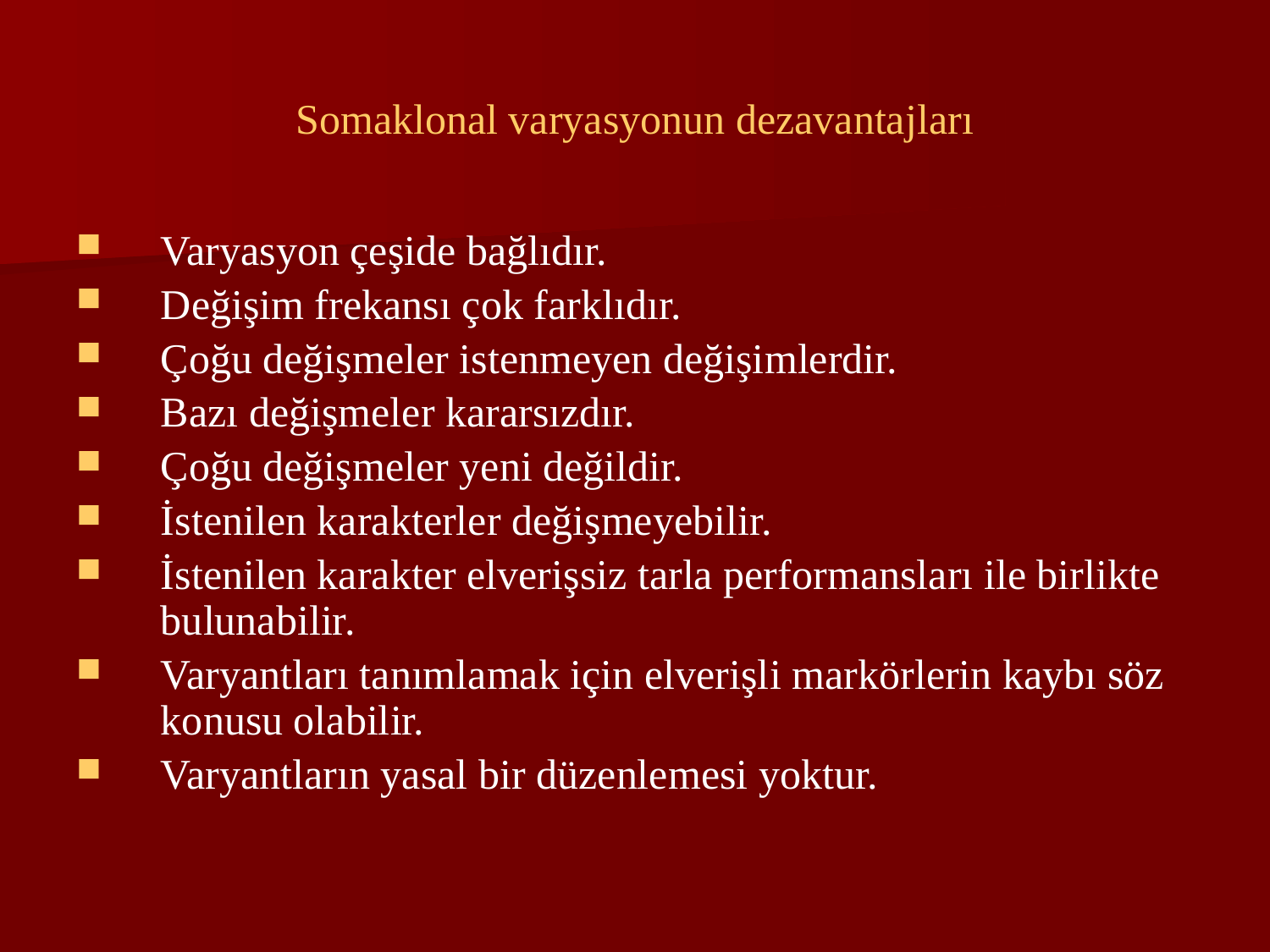

# Somaklonal varyasyonun dezavantajları
Varyasyon çeşide bağlıdır.
Değişim frekansı çok farklıdır.
Çoğu değişmeler istenmeyen değişimlerdir.
Bazı değişmeler kararsızdır.
Çoğu değişmeler yeni değildir.
İstenilen karakterler değişmeyebilir.
İstenilen karakter elverişsiz tarla performansları ile birlikte bulunabilir.
Varyantları tanımlamak için elverişli markörlerin kaybı söz konusu olabilir.
Varyantların yasal bir düzenlemesi yoktur.